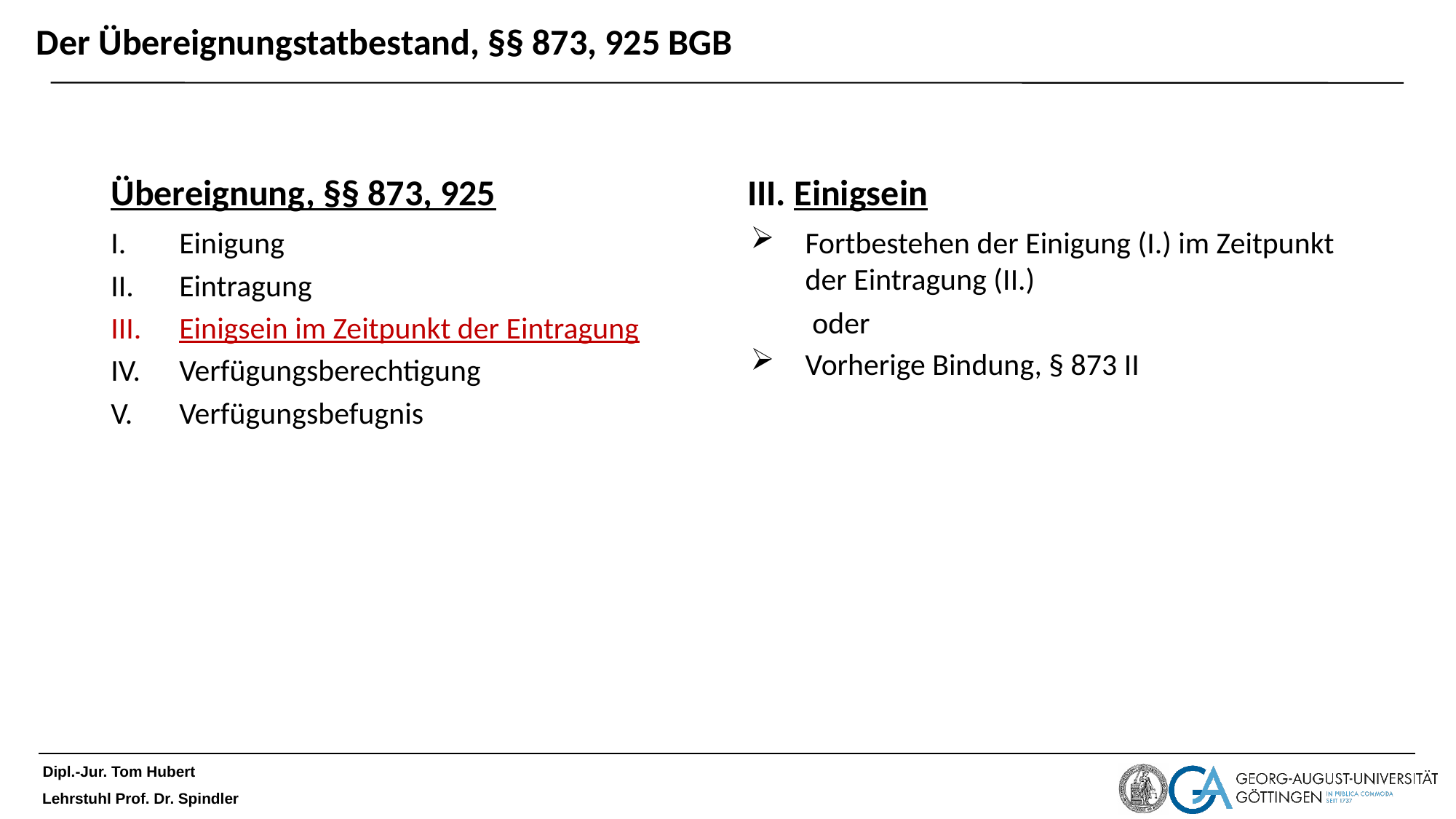

# Der Übereignungstatbestand, §§ 873, 925 BGB
Übereignung, §§ 873, 925
III. Einigsein
Einigung
Eintragung
Einigsein im Zeitpunkt der Eintragung
Verfügungsberechtigung
Verfügungsbefugnis

Fortbestehen der Einigung (I.) im Zeitpunkt der Eintragung (II.)

Vorherige Bindung, § 873 II
oder